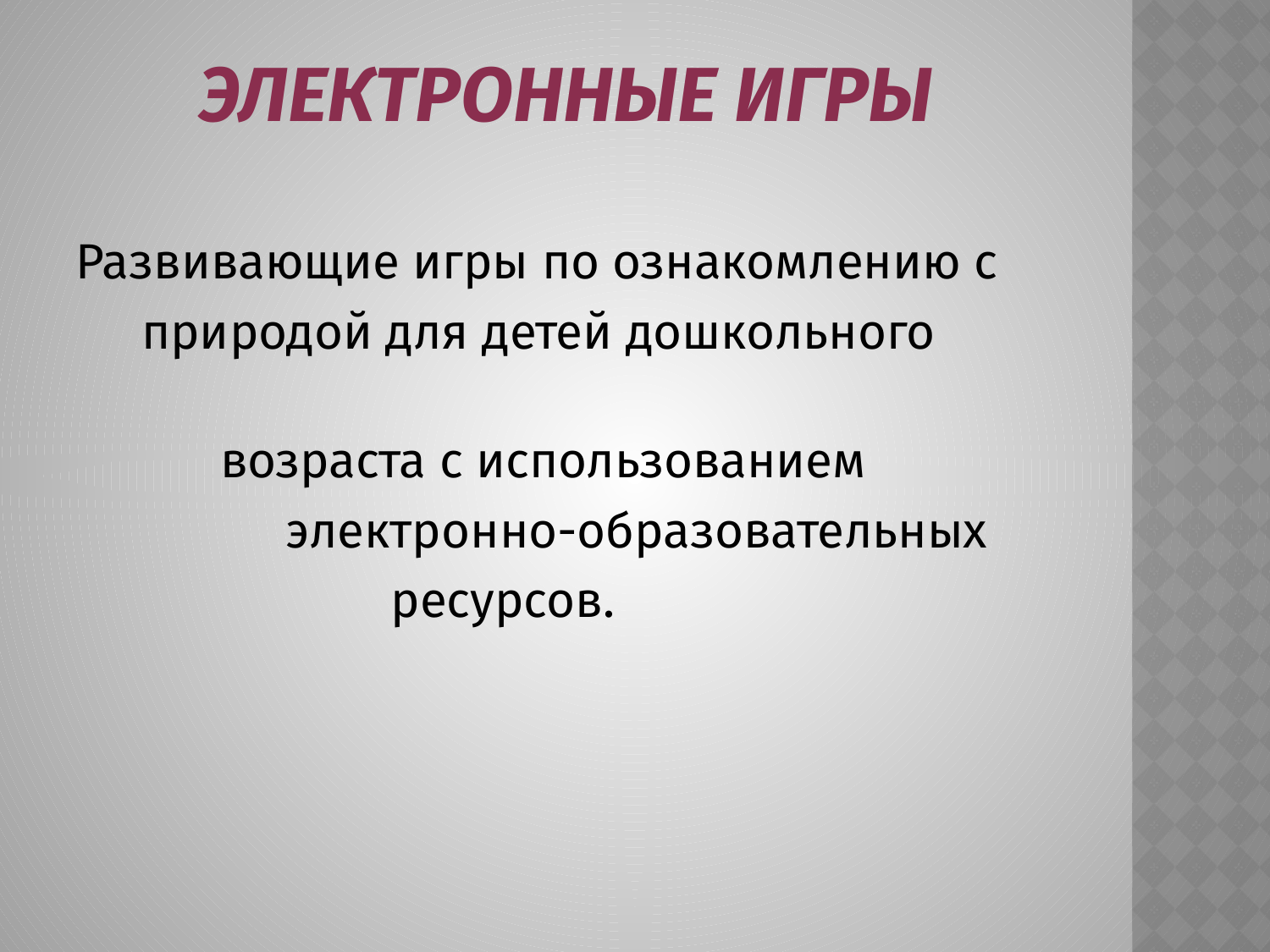

# Электронные игры
Развивающие игры по ознакомлению с
     природой для детей дошкольного
           возраста с использованием
                электронно-образовательных
                        ресурсов.